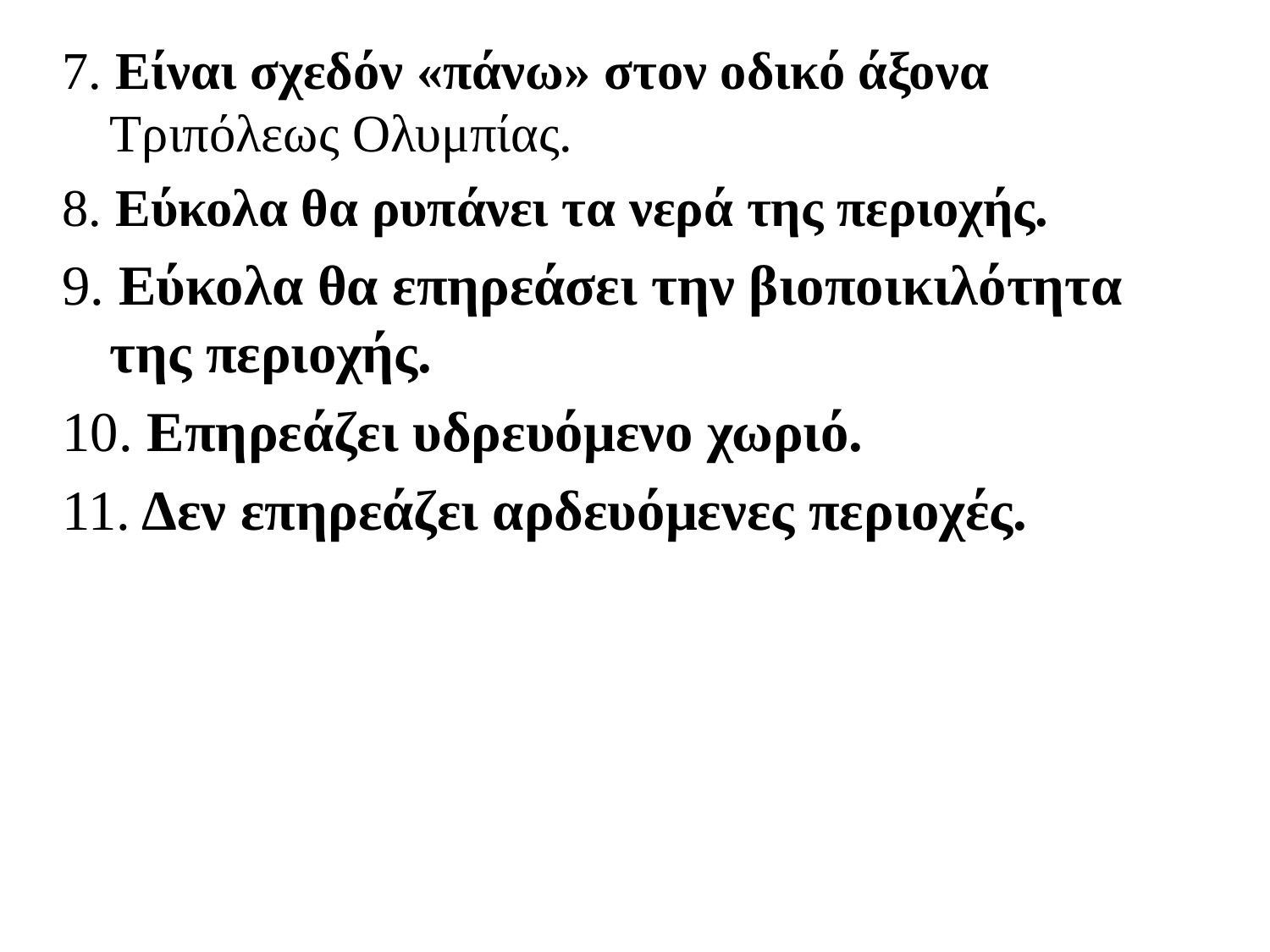

7. Είναι σχεδόν «πάνω» στον οδικό άξονα Τριπόλεως Ολυμπίας.
8. Εύκολα θα ρυπάνει τα νερά της περιοχής.
9. Εύκολα θα επηρεάσει την βιοποικιλότητα της περιοχής.
10. Επηρεάζει υδρευόμενο χωριό.
11. Δεν επηρεάζει αρδευόμενες περιοχές.